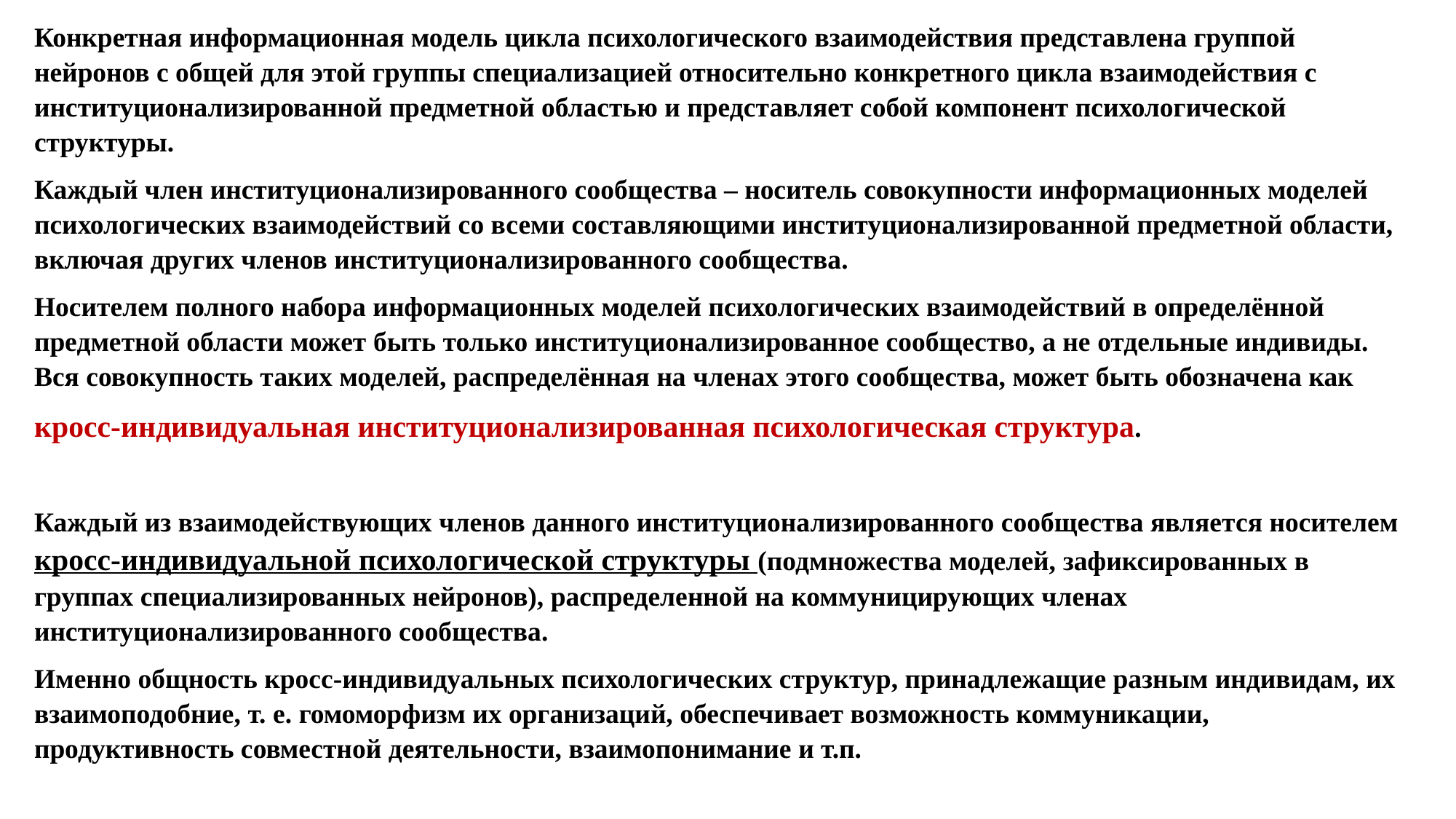

Конкретная информационная модель цикла психологического взаимодействия представлена группой нейронов с общей для этой группы специализацией относительно конкретного цикла взаимодействия с институционализированной предметной областью и представляет собой компонент психологической структуры.
Каждый член институционализированного сообщества – носитель совокупности информационных моделей психологических взаимодействий со всеми составляющими институционализированной предметной области, включая других членов институционализированного сообщества.
Носителем полного набора информационных моделей психологических взаимодействий в определённой предметной области может быть только институционализированное сообщество, а не отдельные индивиды. Вся совокупность таких моделей, распределённая на членах этого сообщества, может быть обозначена как
кросс-индивидуальная институционализированная психологическая структура.

Каждый из взаимодействующих членов данного институционализированного сообщества является носителем кросс-индивидуальной психологической структуры (подмножества моделей, зафиксированных в группах специализированных нейронов), распределенной на коммуницирующих членах институционализированного сообщества.
Именно общность кросс-индивидуальных психологических структур, принадлежащие разным индивидам, их взаимоподобние, т. е. гомоморфизм их организаций, обеспечивает возможность коммуникации, продуктивность совместной деятельности, взаимопонимание и т.п.